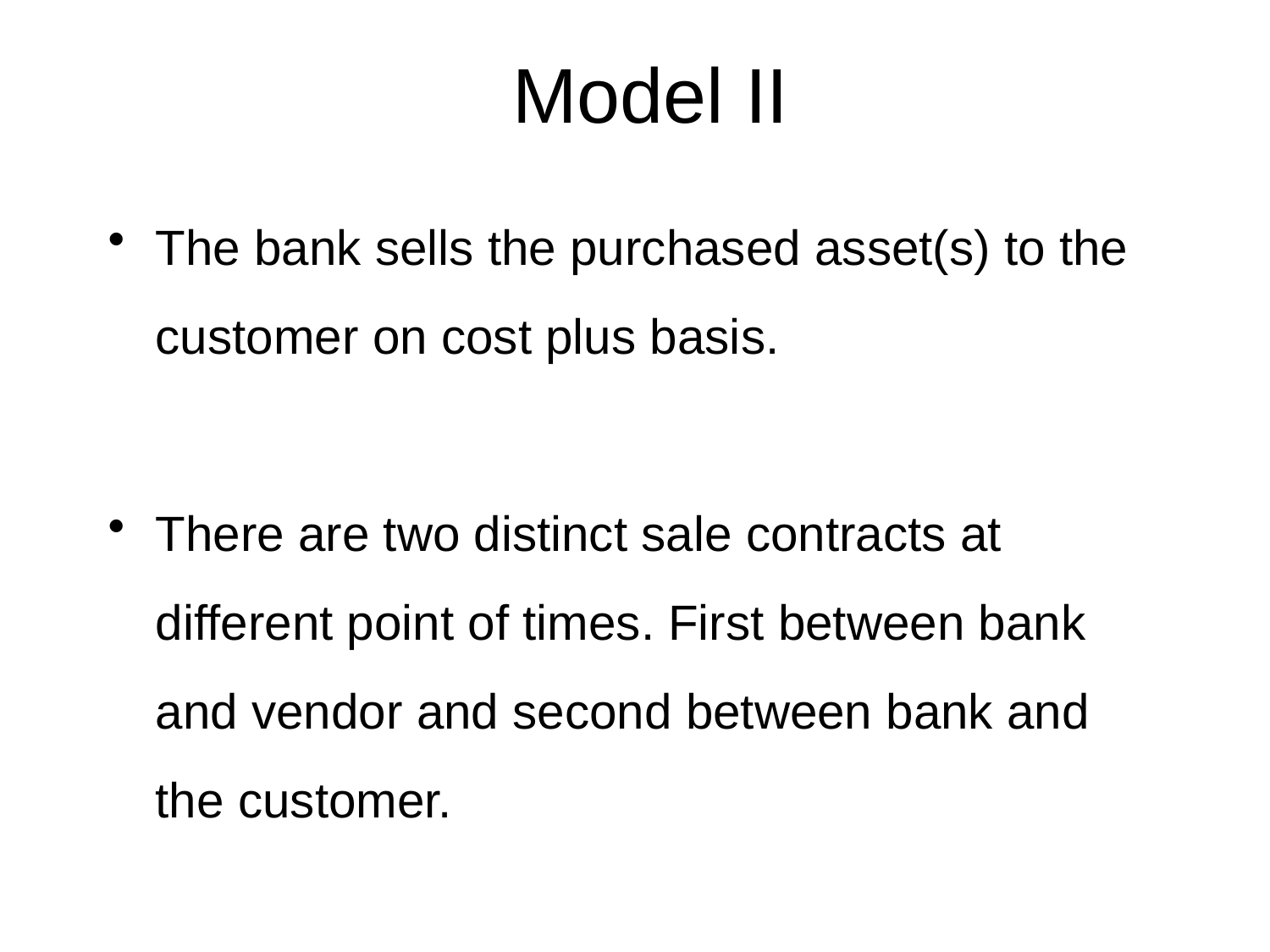

# Model II
The bank sells the purchased asset(s) to the customer on cost plus basis.

There are two distinct sale contracts at different point of times. First between bank and vendor and second between bank and the customer.